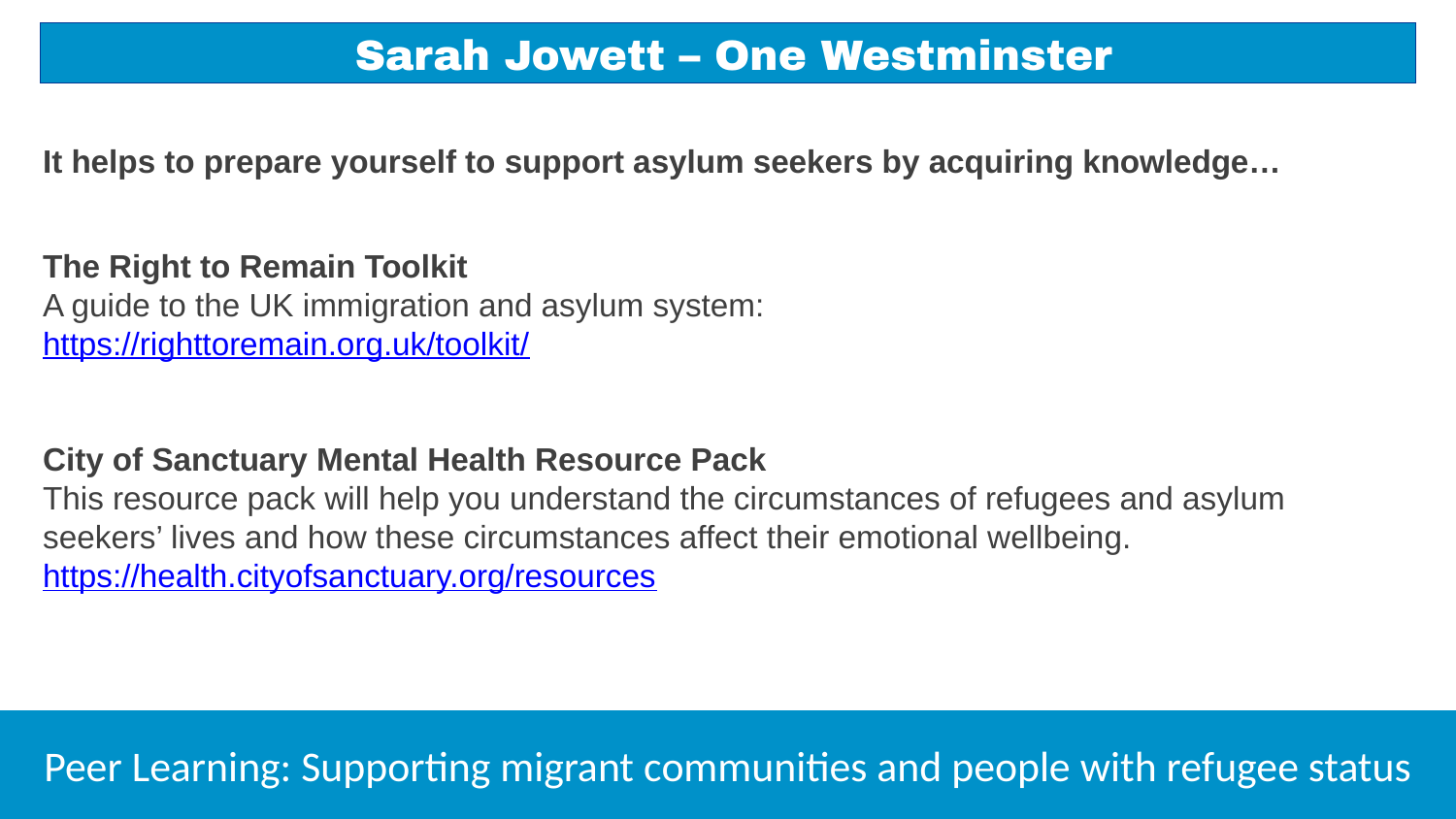

# Sarah Jowett – One Westminster
It helps to prepare yourself to support asylum seekers by acquiring knowledge…

The Right to Remain Toolkit
A guide to the UK immigration and asylum system:
https://righttoremain.org.uk/toolkit/

City of Sanctuary Mental Health Resource Pack
This resource pack will help you understand the circumstances of refugees and asylum seekers’ lives and how these circumstances affect their emotional wellbeing.
https://health.cityofsanctuary.org/resources

Peer Learning: Supporting migrant communities and people with refugee status
43